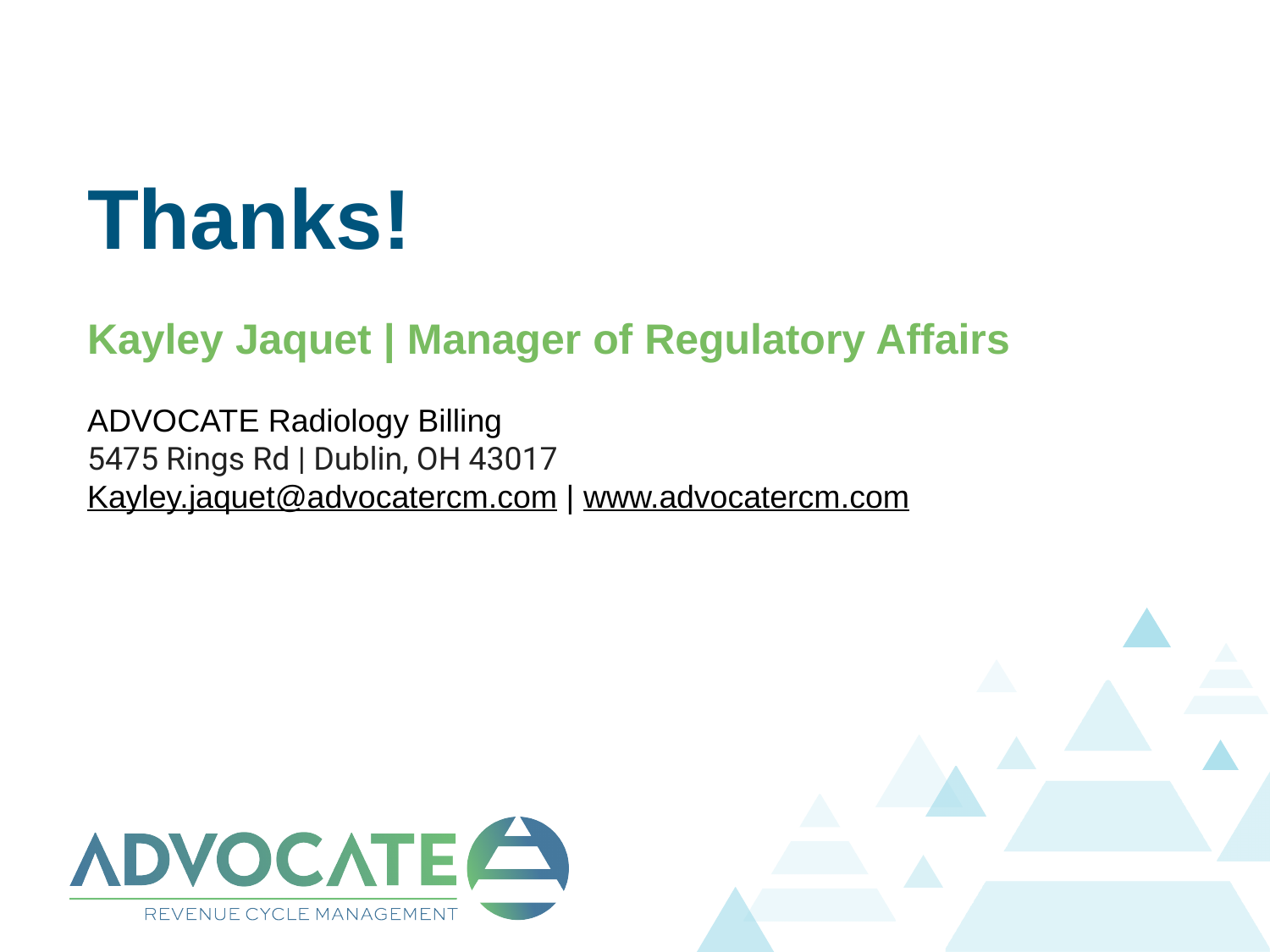

# Thanks!
Kayley Jaquet | Manager of Regulatory Affairs
ADVOCATE Radiology Billing
5475 Rings Rd | Dublin, OH 43017
Kayley.jaquet@advocatercm.com | www.advocatercm.com